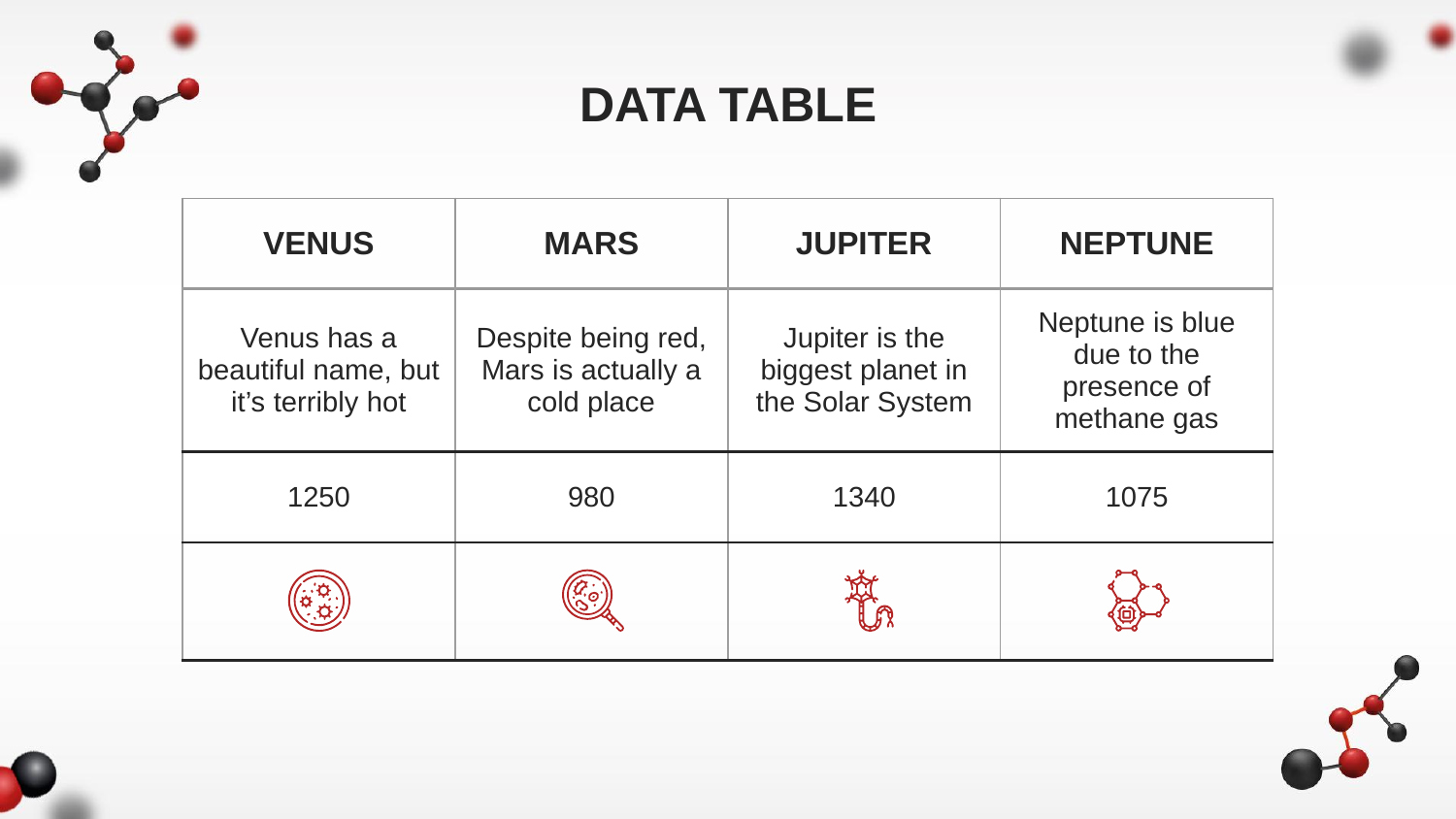

# DATA TABLE
| VENUS | MARS | JUPITER | NEPTUNE |
| --- | --- | --- | --- |
| Venus has a beautiful name, but it’s terribly hot | Despite being red, Mars is actually a cold place | Jupiter is the biggest planet in the Solar System | Neptune is blue due to the presence of methane gas |
| 1250 | 980 | 1340 | 1075 |
|  |  |  |  |